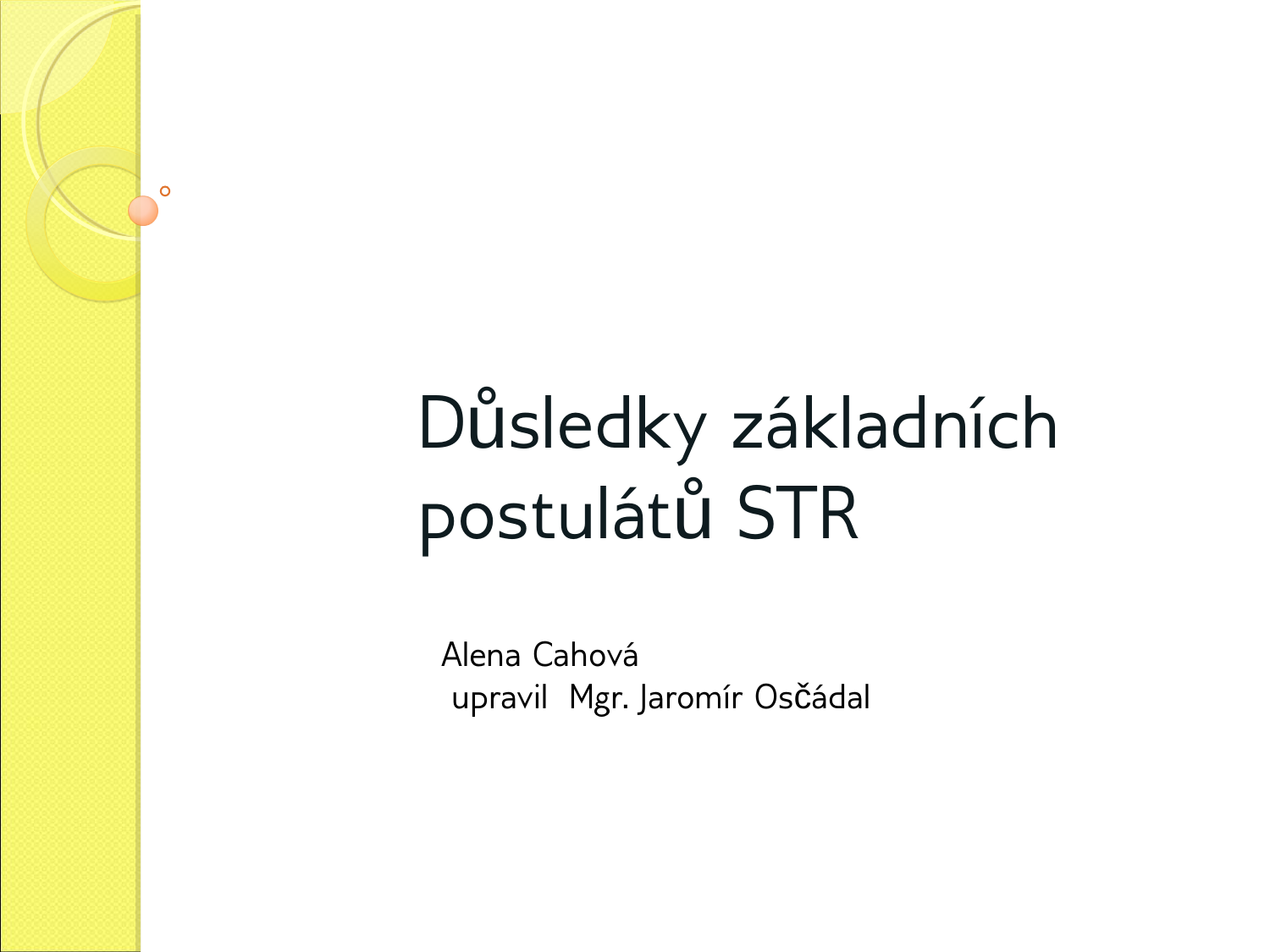

Důsledky základních postulátů STR
Alena Cahová
 upravil  Mgr. Jaromír Osčádal